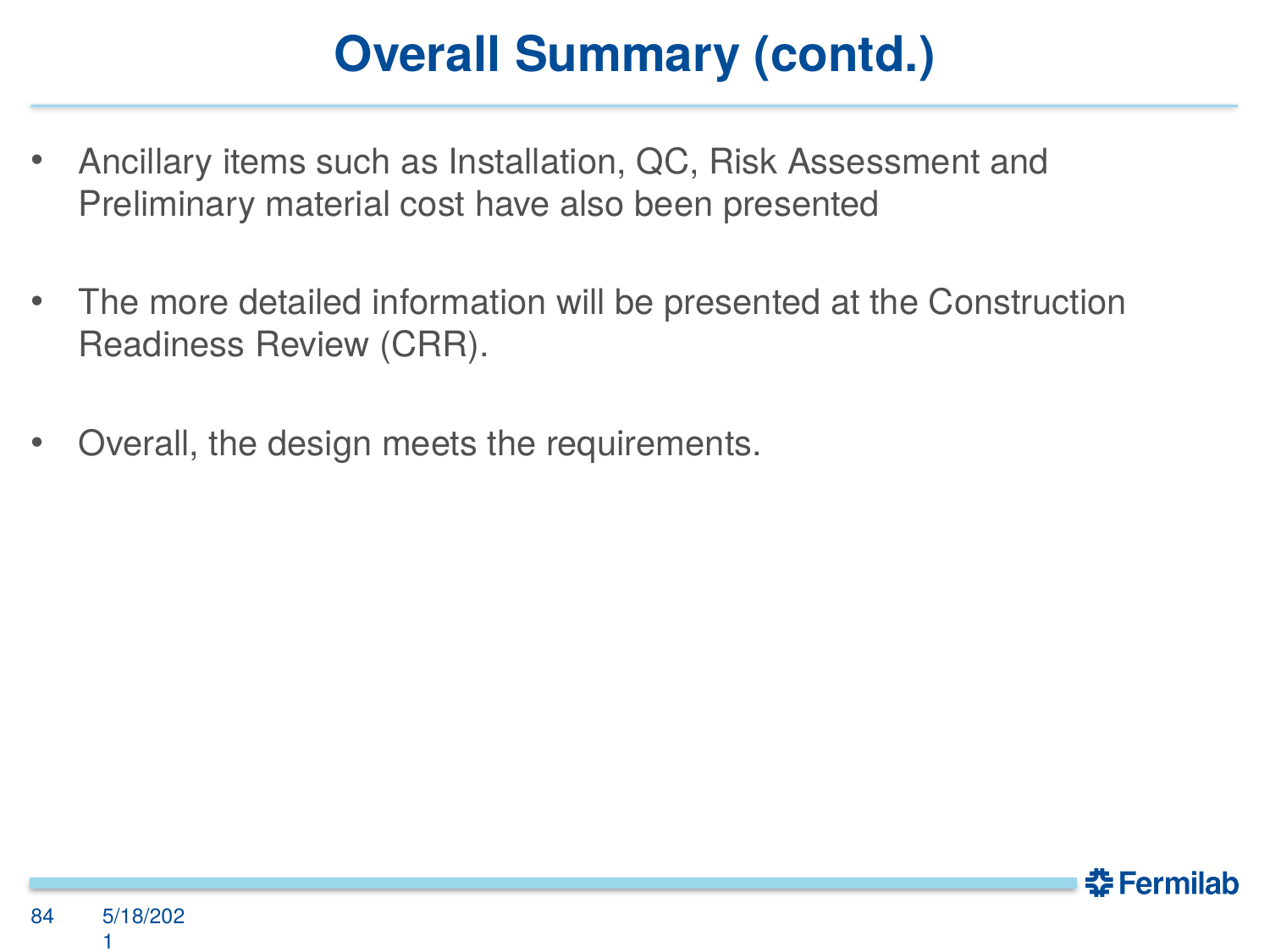

# Overall Summary (contd.)
Ancillary items such as Installation, QC, Risk Assessment and Preliminary material cost have also been presented

The more detailed information will be presented at the Construction Readiness Review (CRR).

Overall, the design meets the requirements.
84
5/18/2021